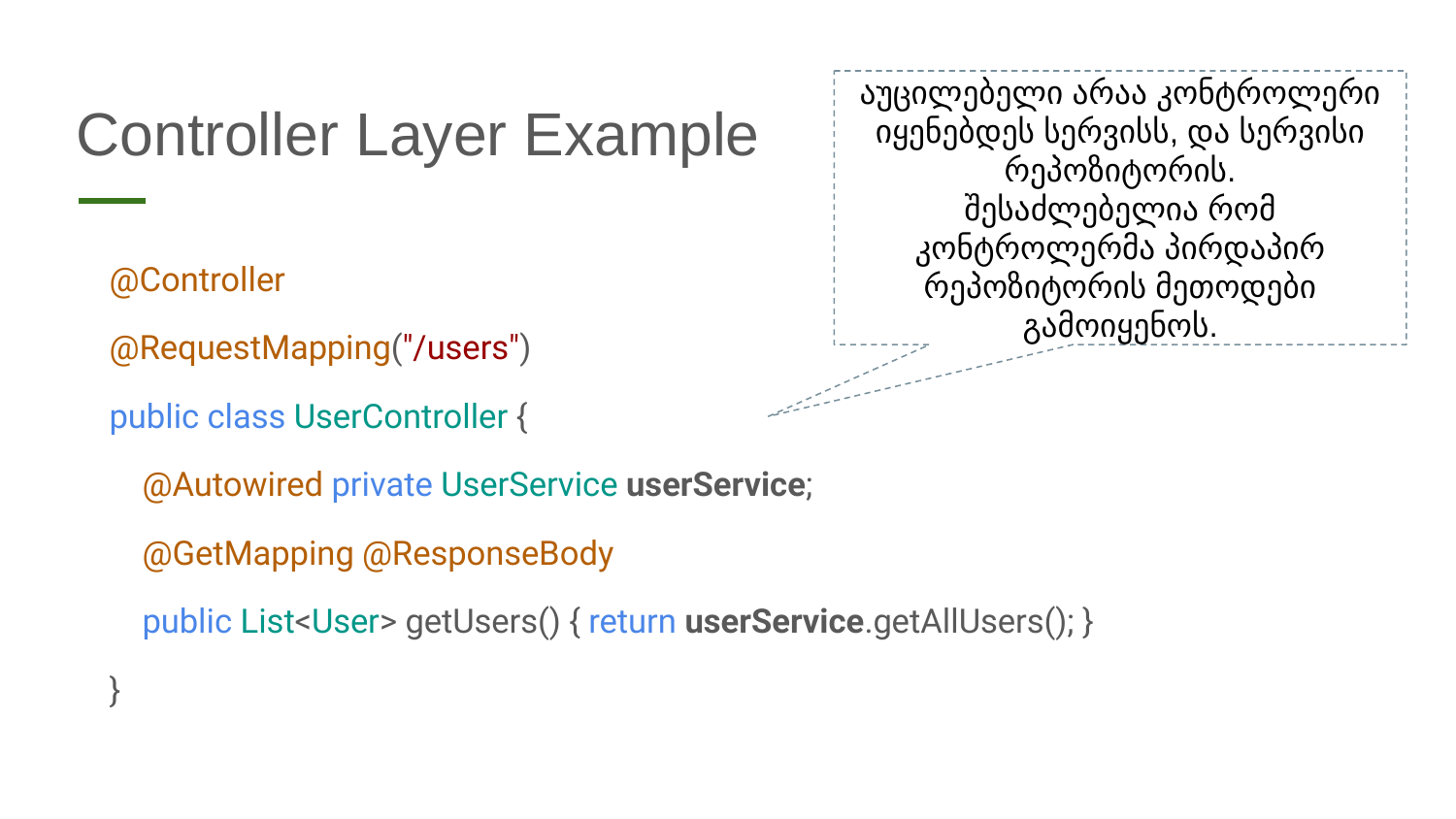

აუცილებელი არაა კონტროლერი იყენებდეს სერვისს, და სერვისი რეპოზიტორის.
შესაძლებელია რომ კონტროლერმა პირდაპირ რეპოზიტორის მეთოდები გამოიყენოს.
# Controller Layer Example
    @Controller
    @RequestMapping("/users")
    public class UserController {
        @Autowired private UserService userService;
        @GetMapping @ResponseBody
        public List<User> getUsers() { return userService.getAllUsers(); }
    }